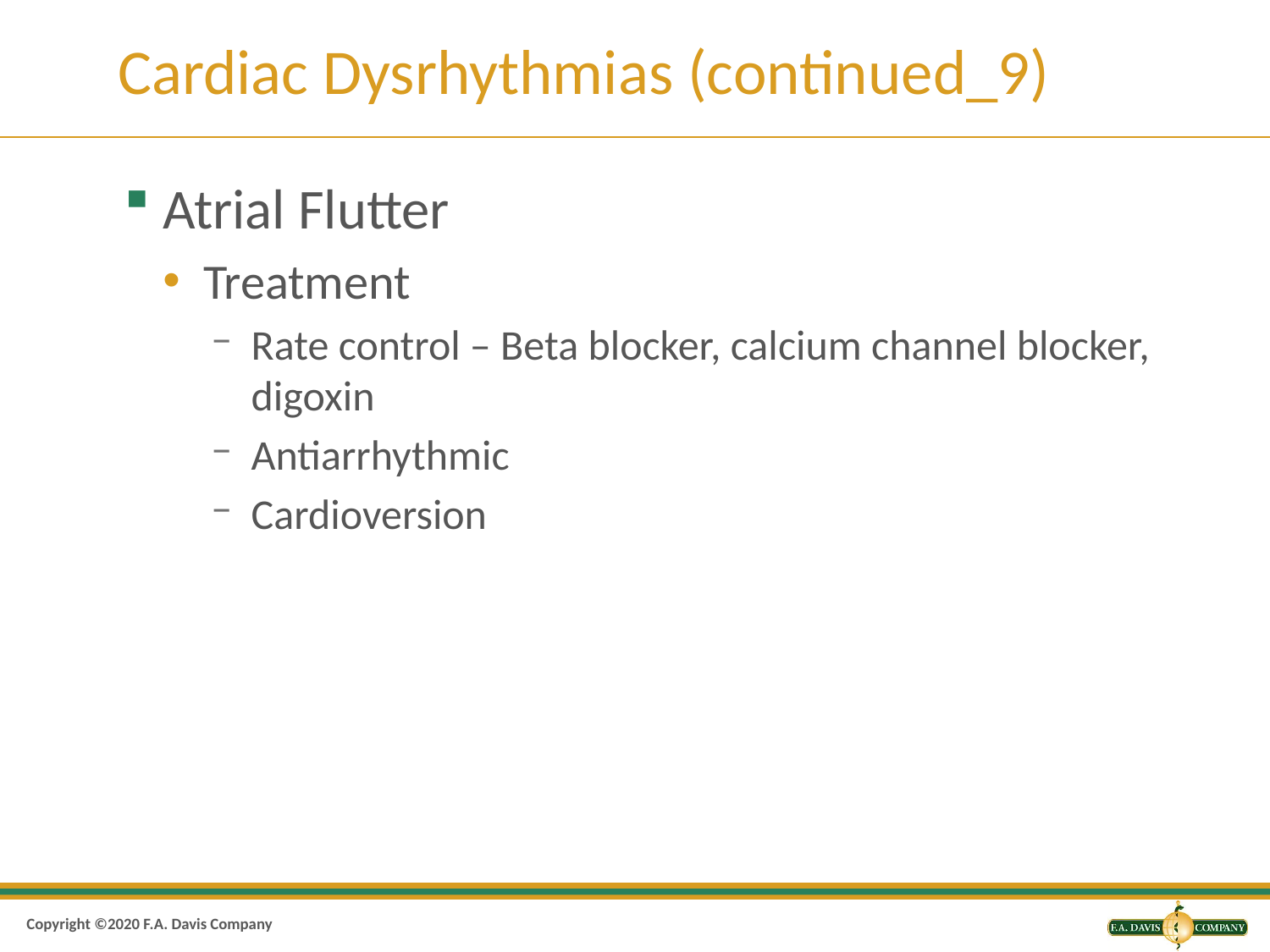

# Cardiac Dysrhythmias (continued_9)
Atrial Flutter
Treatment
Rate control – Beta blocker, calcium channel blocker, digoxin
Antiarrhythmic
Cardioversion